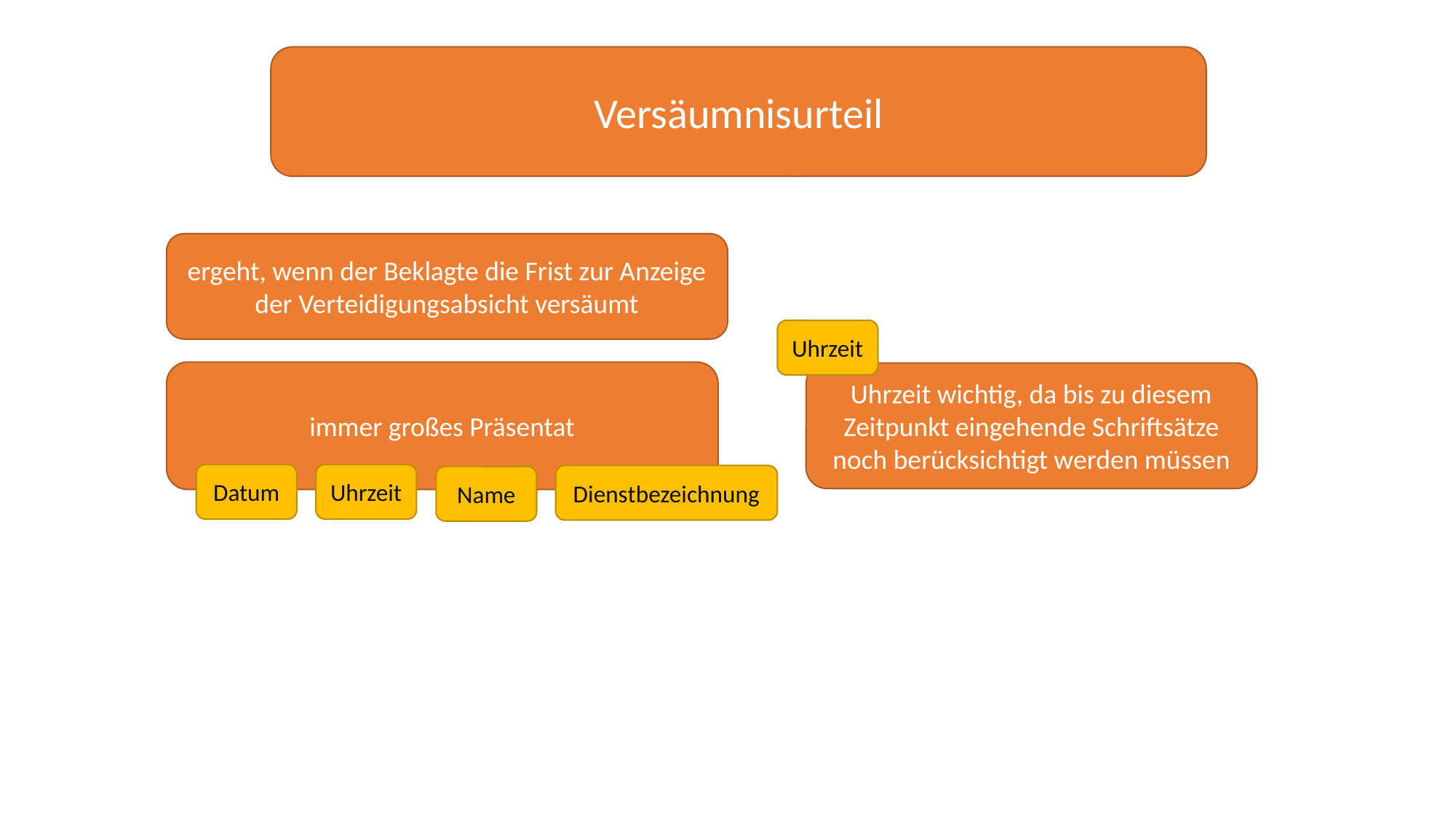

Versäumnisurteil
ergeht, wenn der Beklagte die Frist zur Anzeige der Verteidigungsabsicht versäumt
Uhrzeit
immer großes Präsentat
Uhrzeit wichtig, da bis zu diesem Zeitpunkt eingehende Schriftsätze noch berücksichtigt werden müssen
Datum
Uhrzeit
Dienstbezeichnung
Name